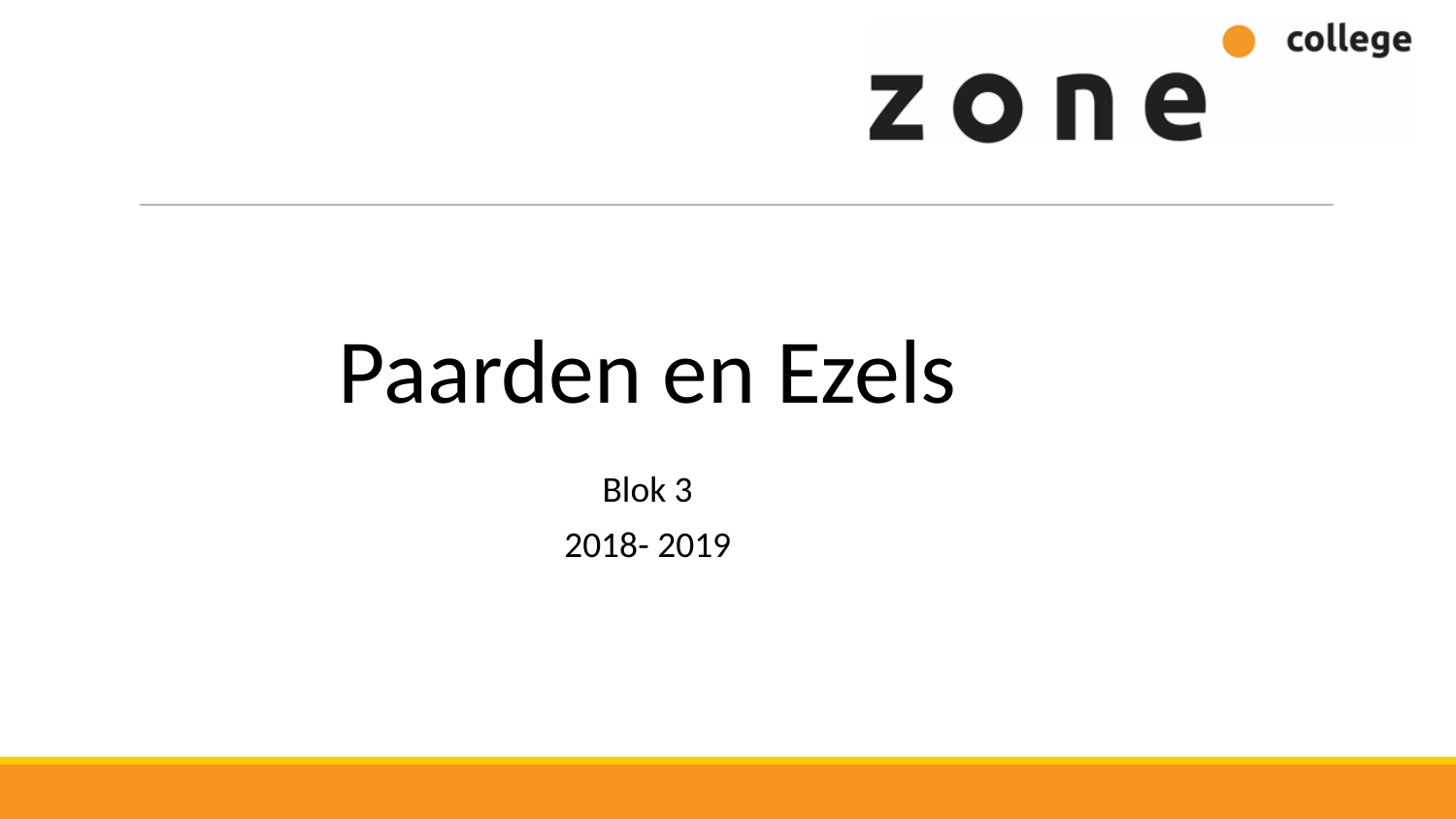

# Paarden en Ezels
Blok 3
2018- 2019